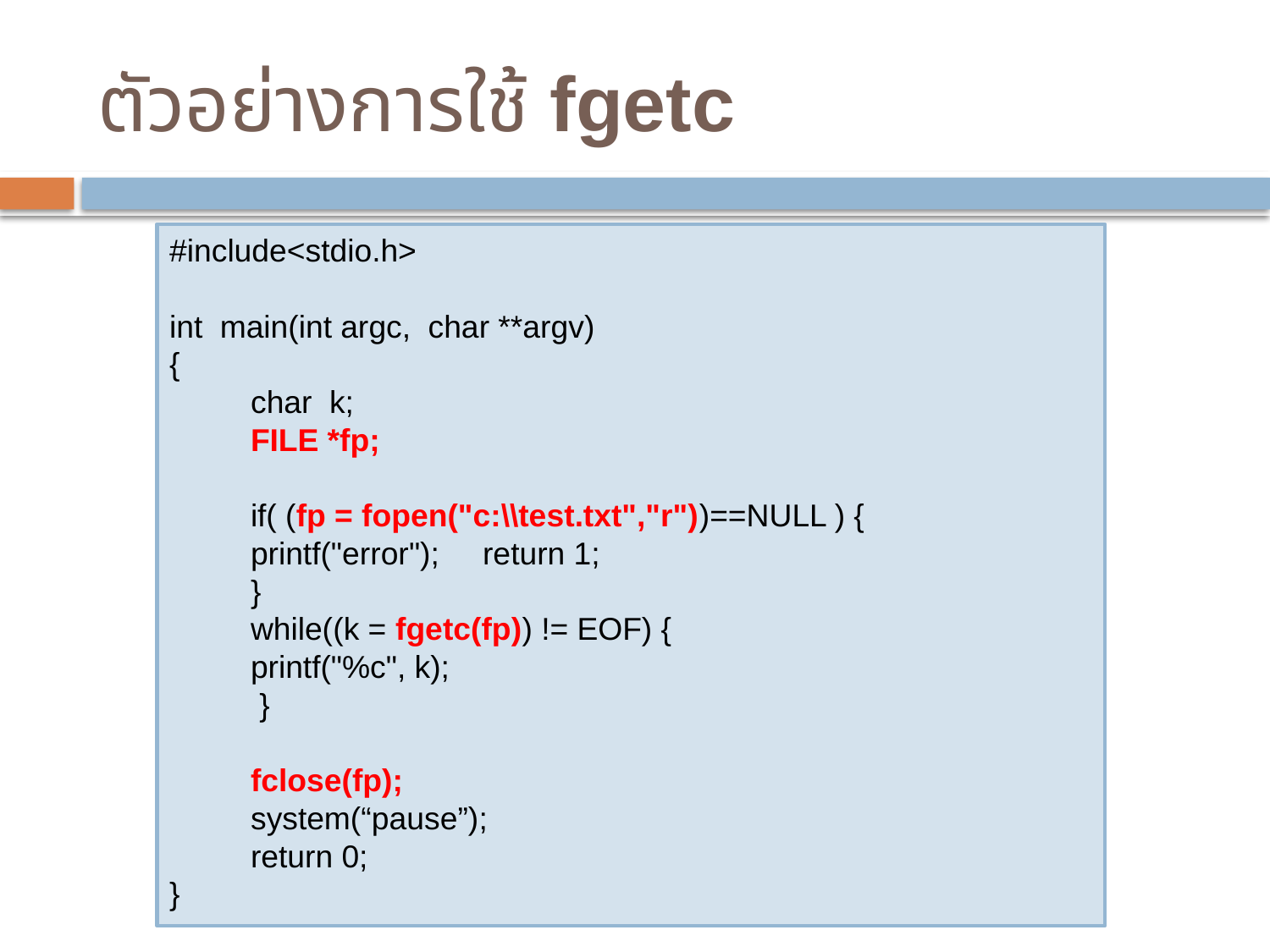

# ตัวอย่างการใช้ fgetc
#include<stdio.h>

int  main(int argc,  char **argv)
{
	char  k;
 	FILE *fp;

 	if( (fp = fopen("c:\\test.txt","r"))==NULL ) {
        		printf("error");     return 1;
   	}
   	while((k = fgetc(fp)) != EOF) {
    		printf("%c", k);
	 }

	fclose(fp);
	system(“pause”);
	return 0;
}